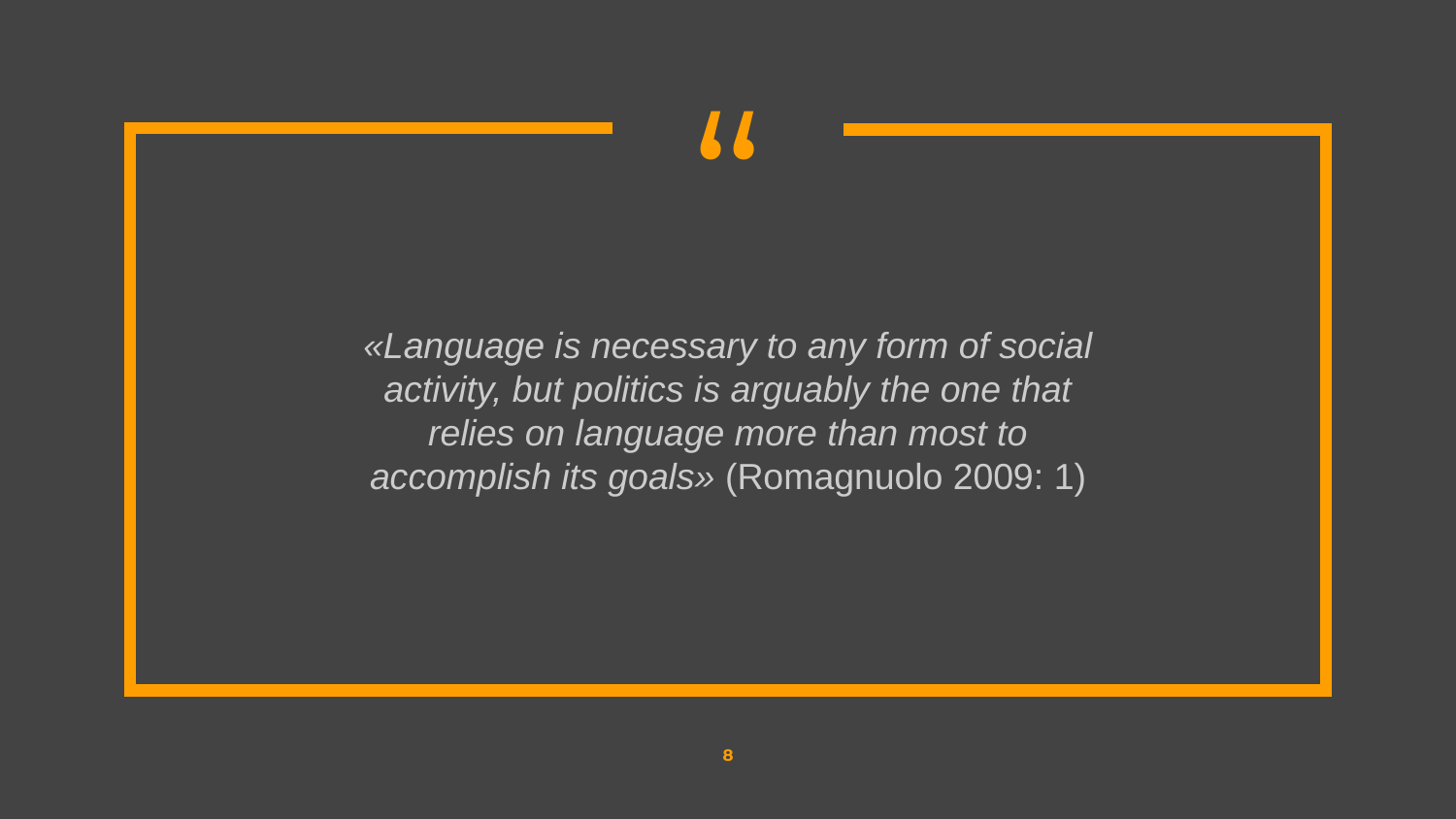

«Language is necessary to any form of social activity, but politics is arguably the one that relies on language more than most to accomplish its goals» (Romagnuolo 2009: 1)
8